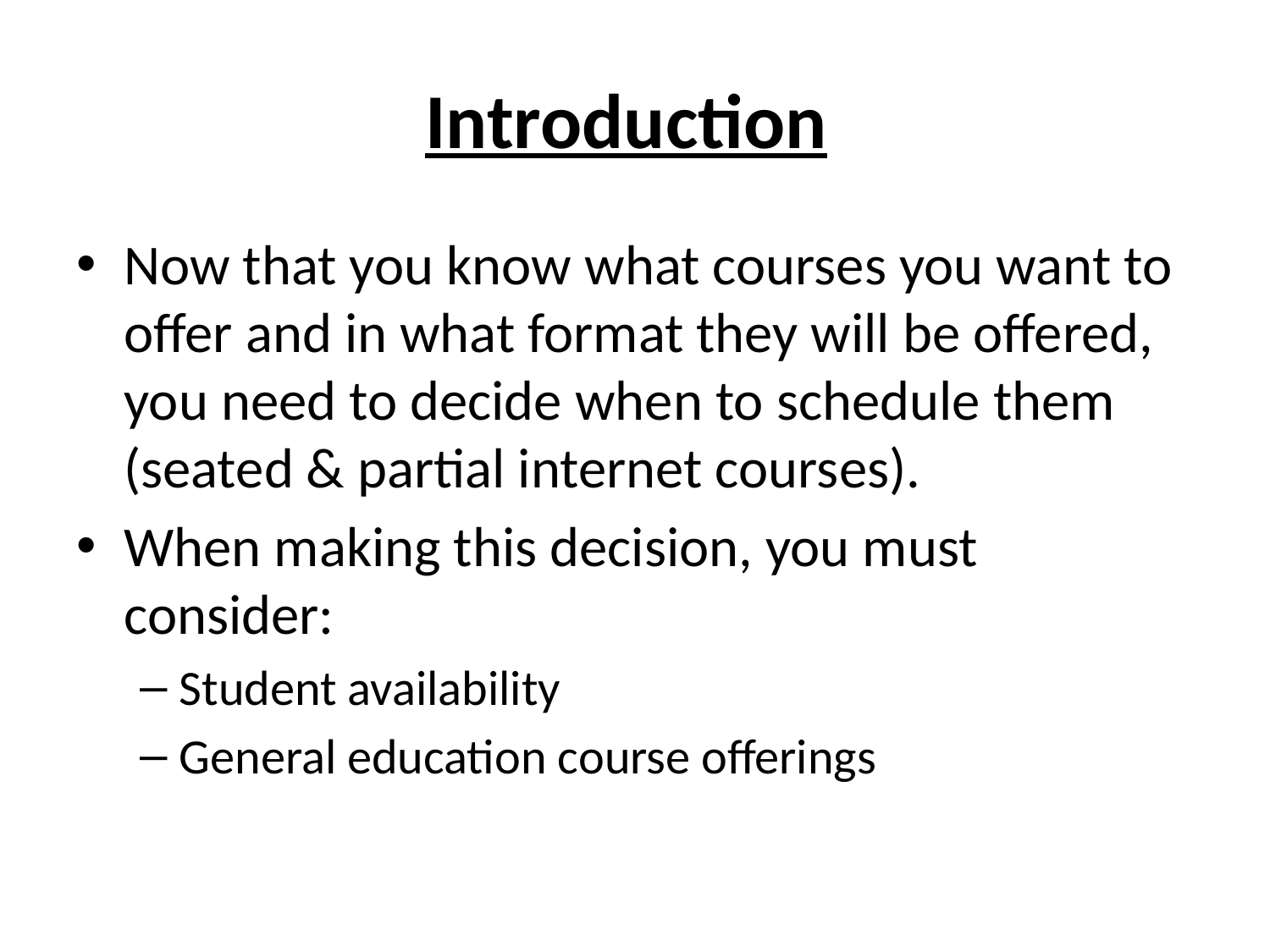

# Introduction
Now that you know what courses you want to offer and in what format they will be offered, you need to decide when to schedule them (seated & partial internet courses).
When making this decision, you must consider:
Student availability
General education course offerings